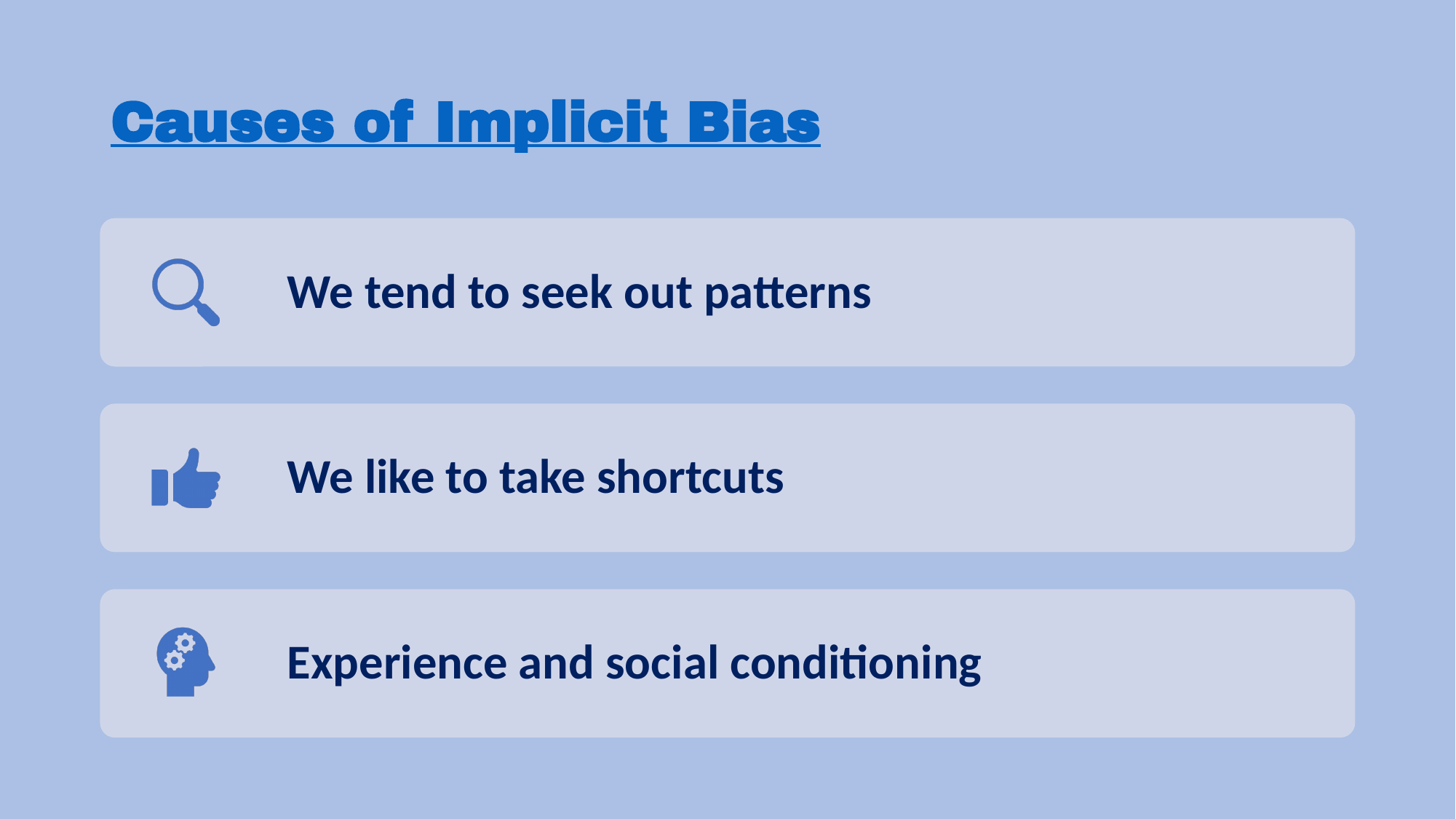

# Causes of Implicit Bias
We tend to seek out patterns
We like to take shortcuts
Experience and social conditioning